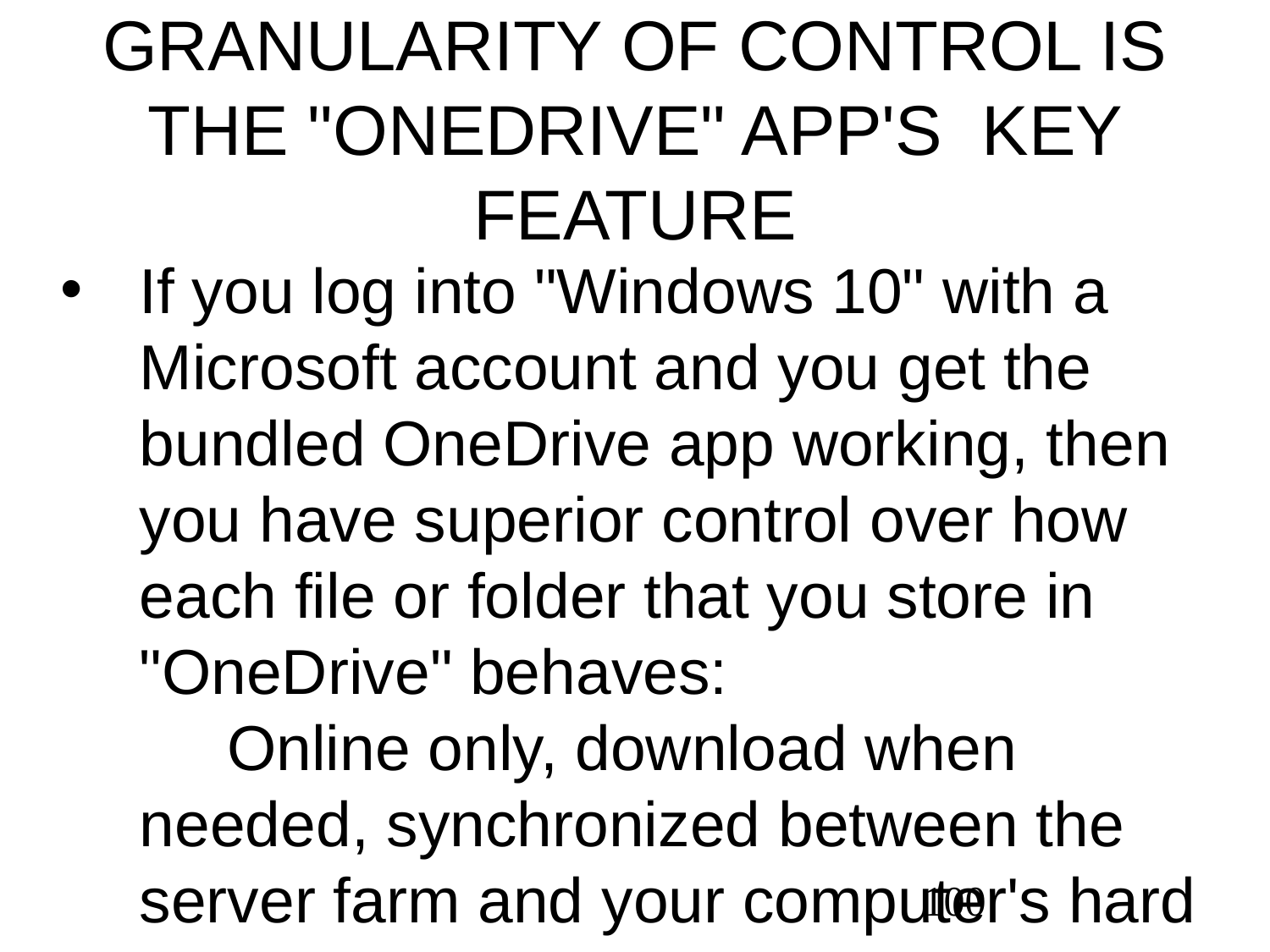

GRANULARITY OF CONTROL IS THE "ONEDRIVE" APP'S  KEY FEATURE
If you log into "Windows 10" with a Microsoft account and you get the bundled OneDrive app working, then you have superior control over how each file or folder that you store in "OneDrive" behaves:                                  Online only, download when needed, synchronized between the server farm and your computer's hard drive, etc.
100